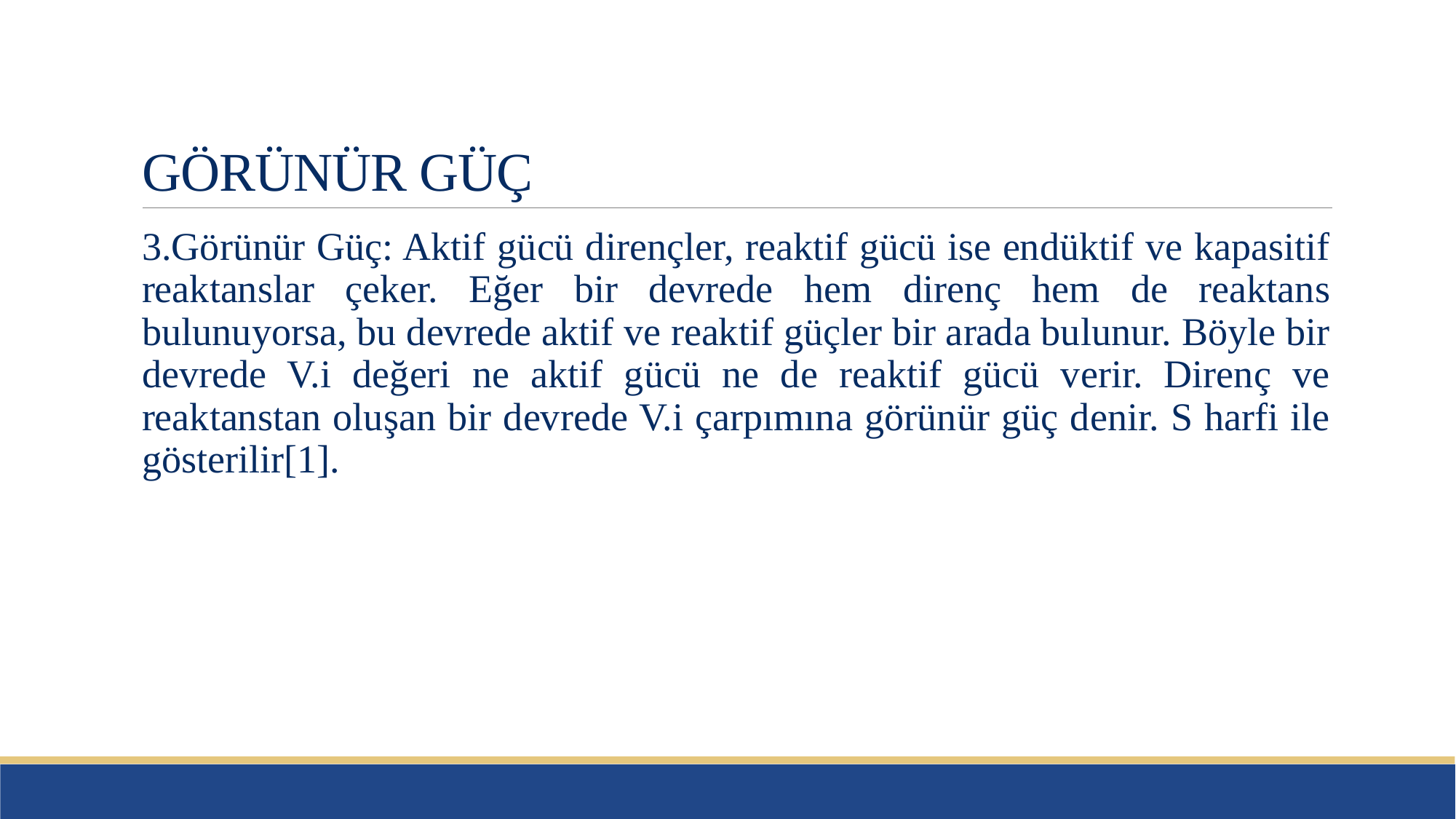

# GÖRÜNÜR GÜÇ
3.Görünür Güç: Aktif gücü dirençler, reaktif gücü ise endüktif ve kapasitif reaktanslar çeker. Eğer bir devrede hem direnç hem de reaktans bulunuyorsa, bu devrede aktif ve reaktif güçler bir arada bulunur. Böyle bir devrede V.i değeri ne aktif gücü ne de reaktif gücü verir. Direnç ve reaktanstan oluşan bir devrede V.i çarpımına görünür güç denir. S harfi ile gösterilir[1].